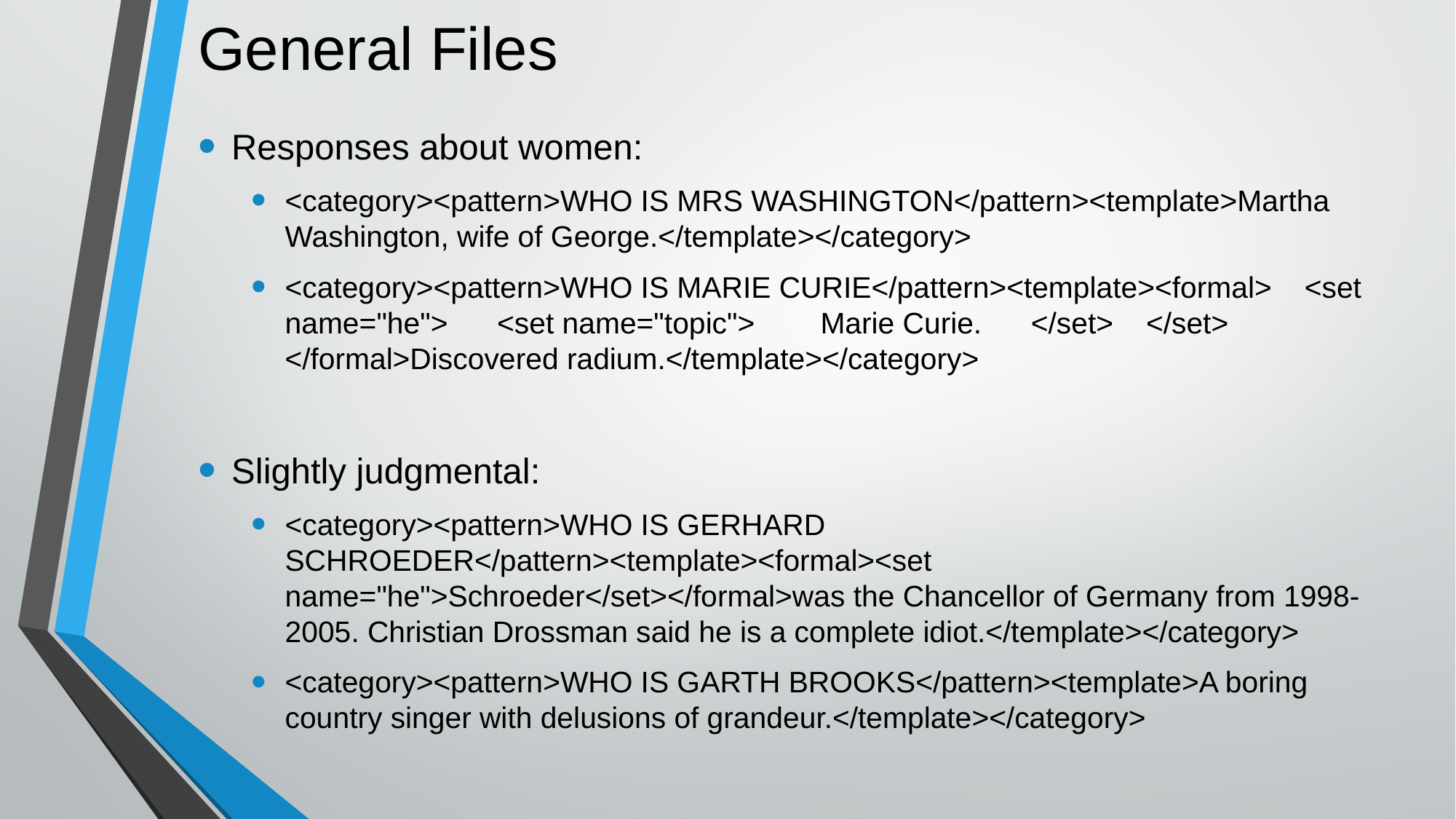

# General Files
Responses about women:
<category><pattern>WHO IS MRS WASHINGTON</pattern><template>Martha Washington, wife of George.</template></category>
<category><pattern>WHO IS MARIE CURIE</pattern><template><formal>    <set name="he">      <set name="topic">        Marie Curie.      </set>    </set>  </formal>Discovered radium.</template></category>

Slightly judgmental:
<category><pattern>WHO IS GERHARD SCHROEDER</pattern><template><formal><set name="he">Schroeder</set></formal>was the Chancellor of Germany from 1998-2005. Christian Drossman said he is a complete idiot.</template></category>
<category><pattern>WHO IS GARTH BROOKS</pattern><template>A boring country singer with delusions of grandeur.</template></category>